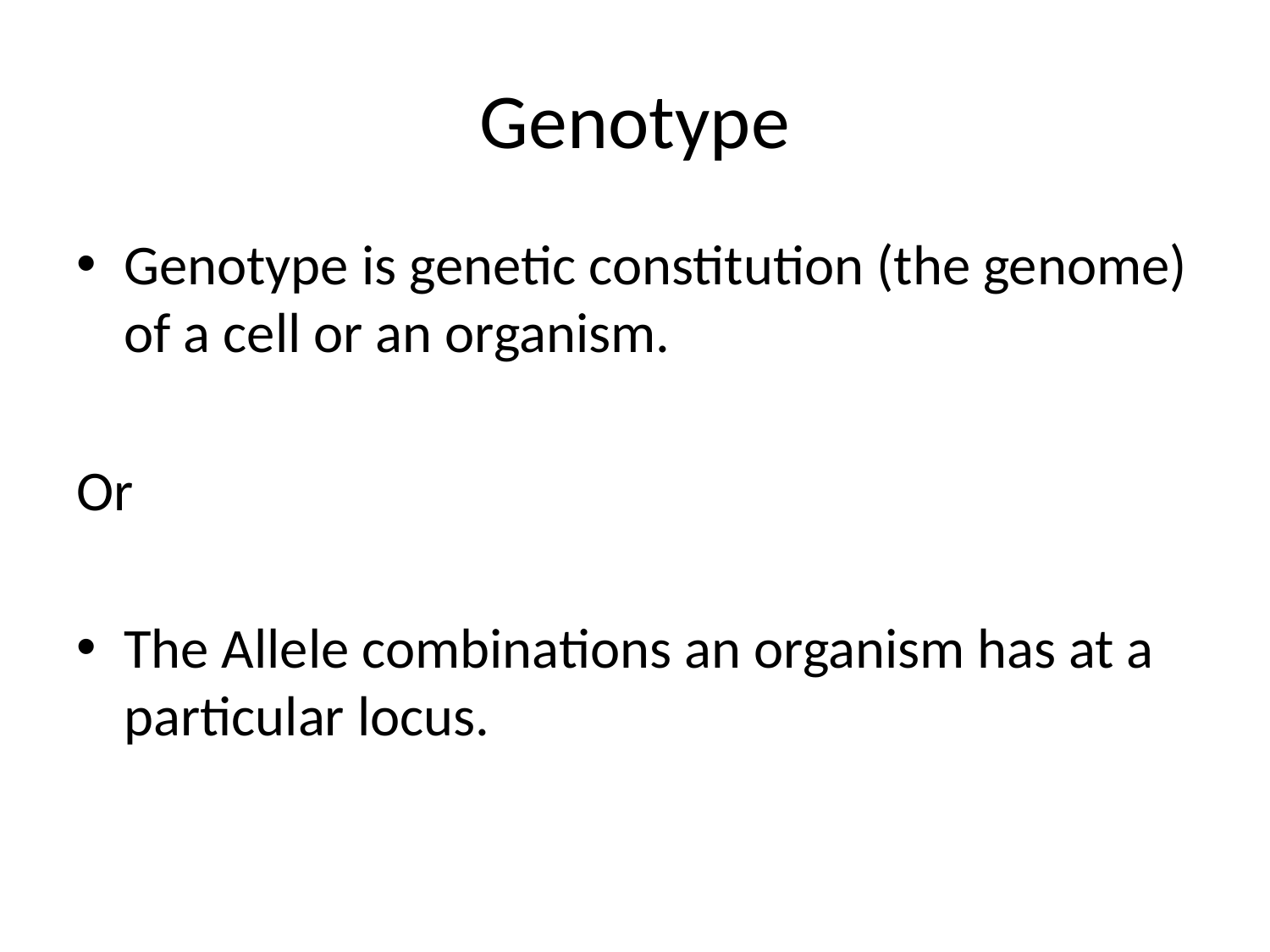

# Genotype
Genotype is genetic constitution (the genome) of a cell or an organism.

Or

The Allele combinations an organism has at a particular locus.